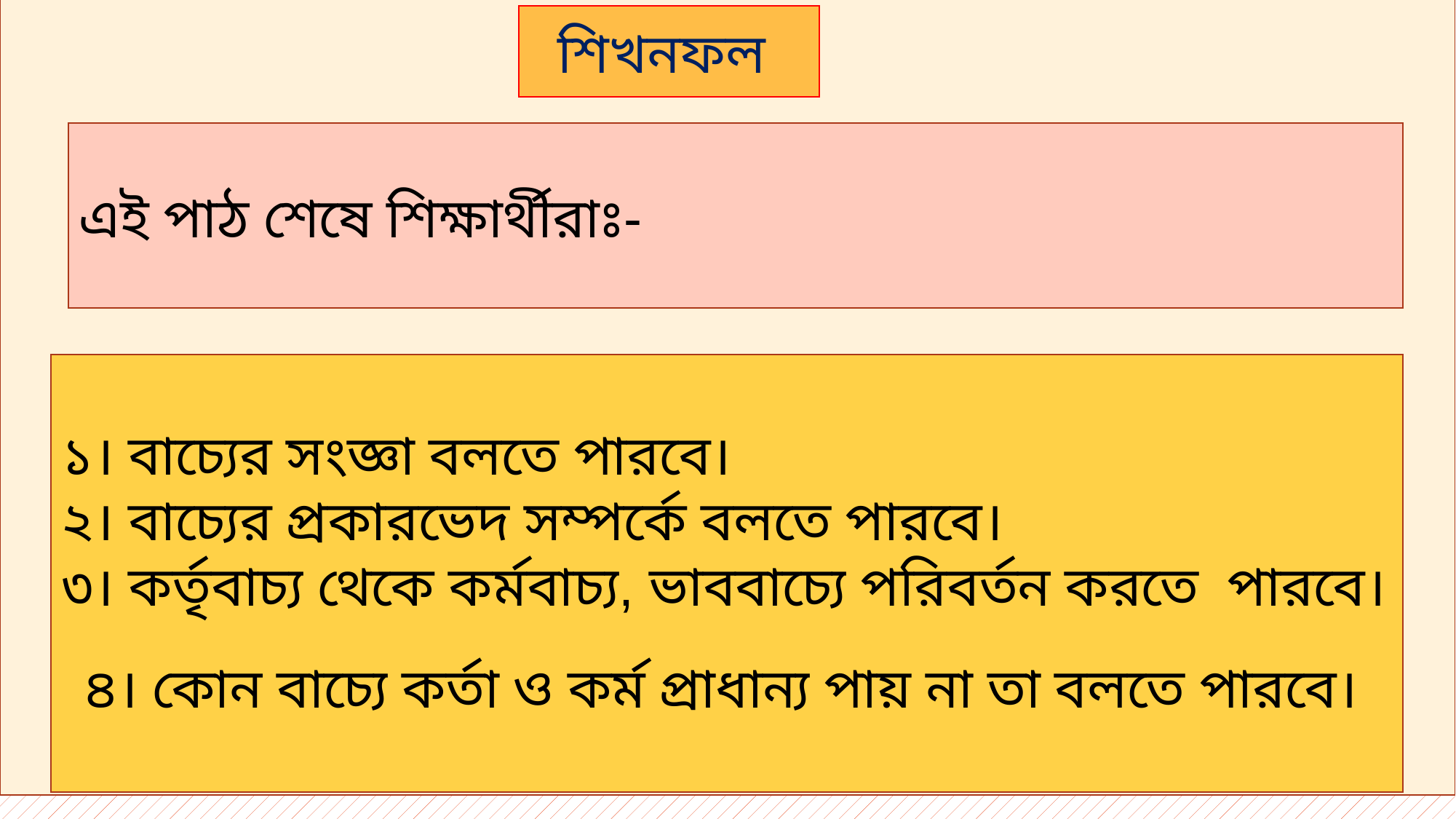

শিখনফল
এই পাঠ শেষে শিক্ষার্থীরাঃ-
১। বাচ্যের সংজ্ঞা বলতে পারবে।
২। বাচ্যের প্রকারভেদ সম্পর্কে বলতে পারবে।
৩। কর্তৃবাচ্য থেকে কর্মবাচ্য, ভাববাচ্যে পরিবর্তন করতে  পারবে।
 ৪। কোন বাচ্যে কর্তা ও কর্ম প্রাধান্য পায় না তা বলতে পারবে।